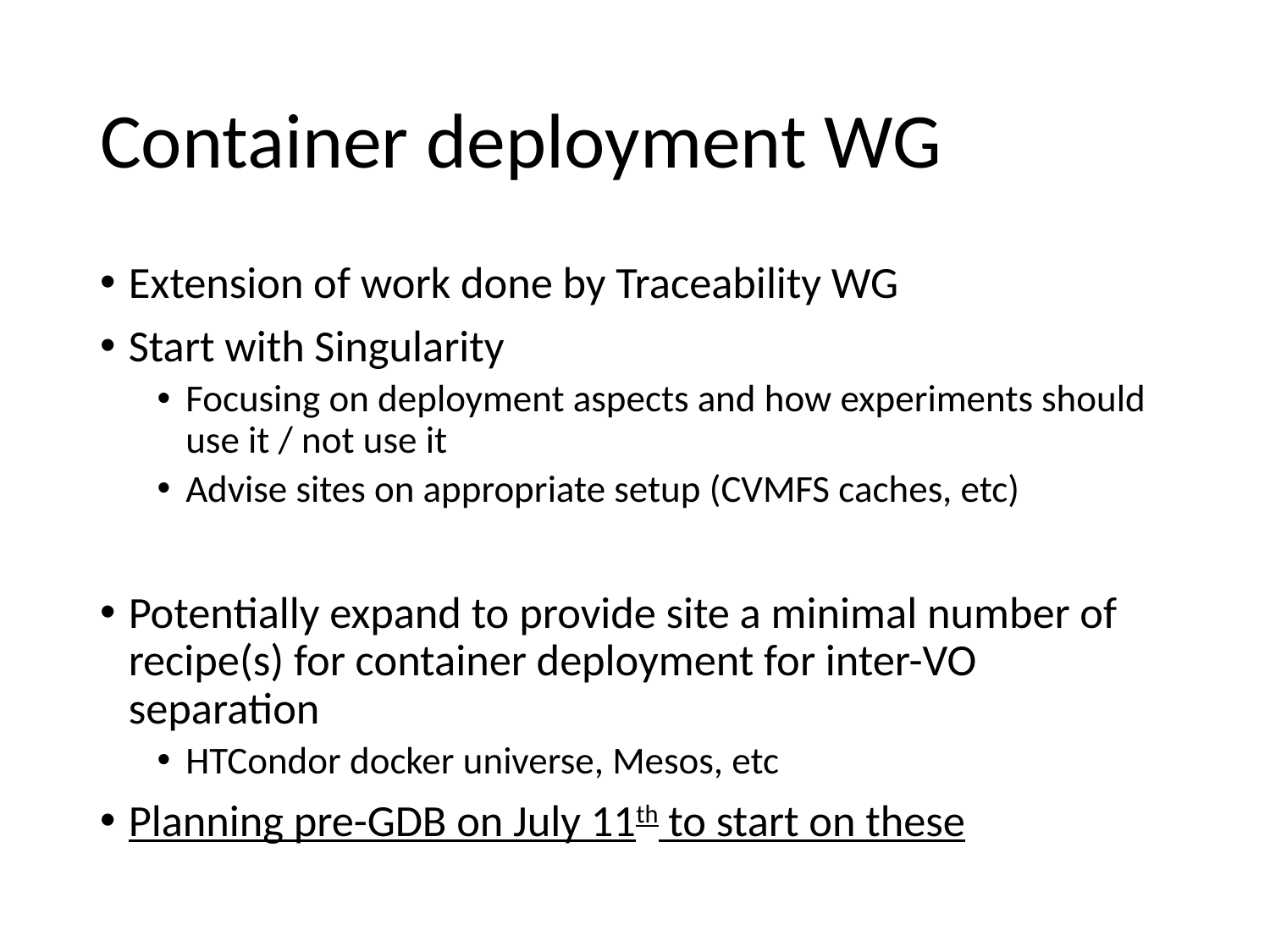

# Container deployment WG
Extension of work done by Traceability WG
Start with Singularity
Focusing on deployment aspects and how experiments should use it / not use it
Advise sites on appropriate setup (CVMFS caches, etc)

Potentially expand to provide site a minimal number of recipe(s) for container deployment for inter-VO separation
HTCondor docker universe, Mesos, etc
Planning pre-GDB on July 11th to start on these